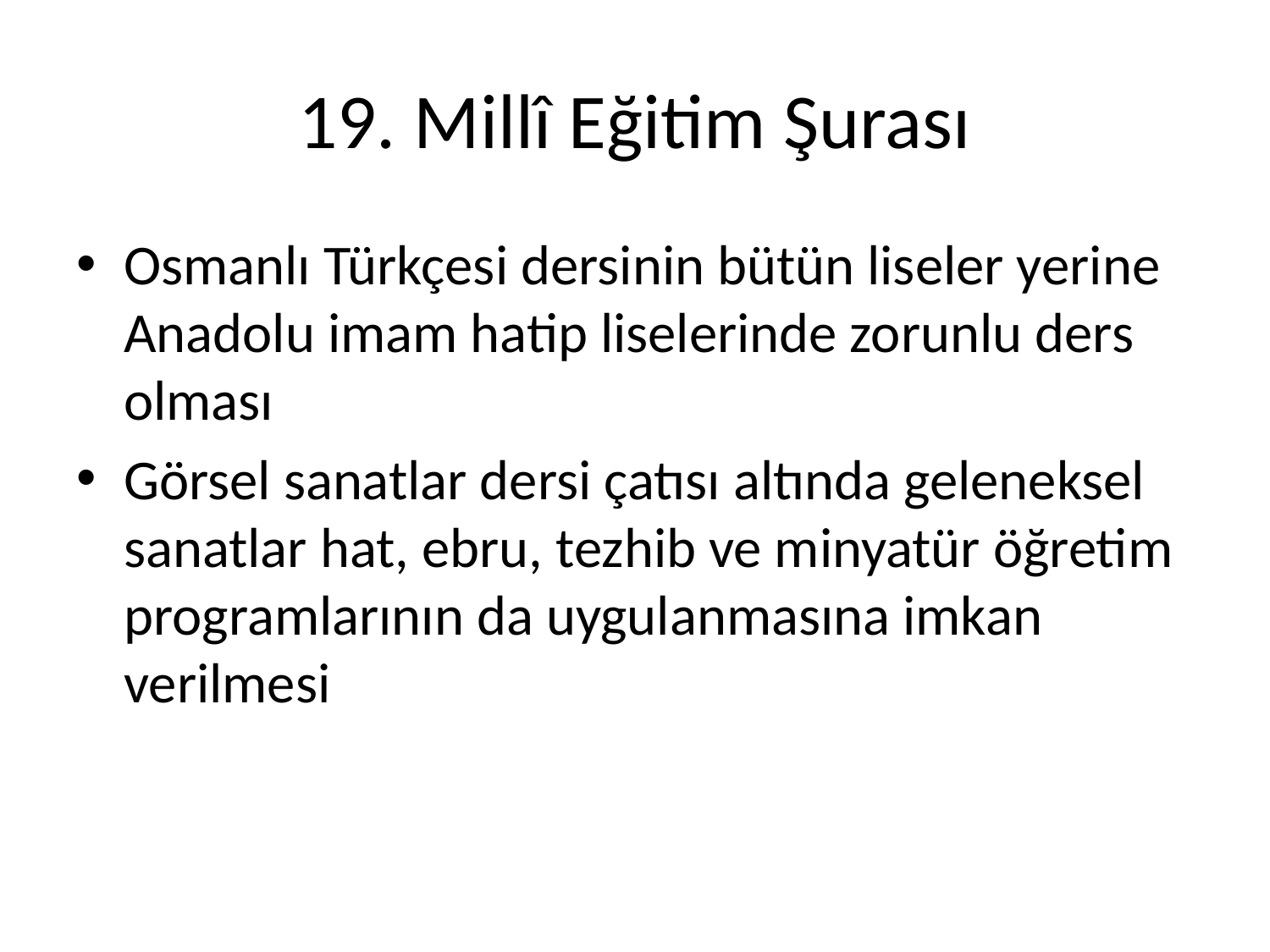

# 19. Millî Eğitim Şurası
Osmanlı Türkçesi dersinin bütün liseler yerine Anadolu imam hatip liselerinde zorunlu ders olması
Görsel sanatlar dersi çatısı altında geleneksel sanatlar hat, ebru, tezhib ve minyatür öğretim programlarının da uygulanmasına imkan verilmesi